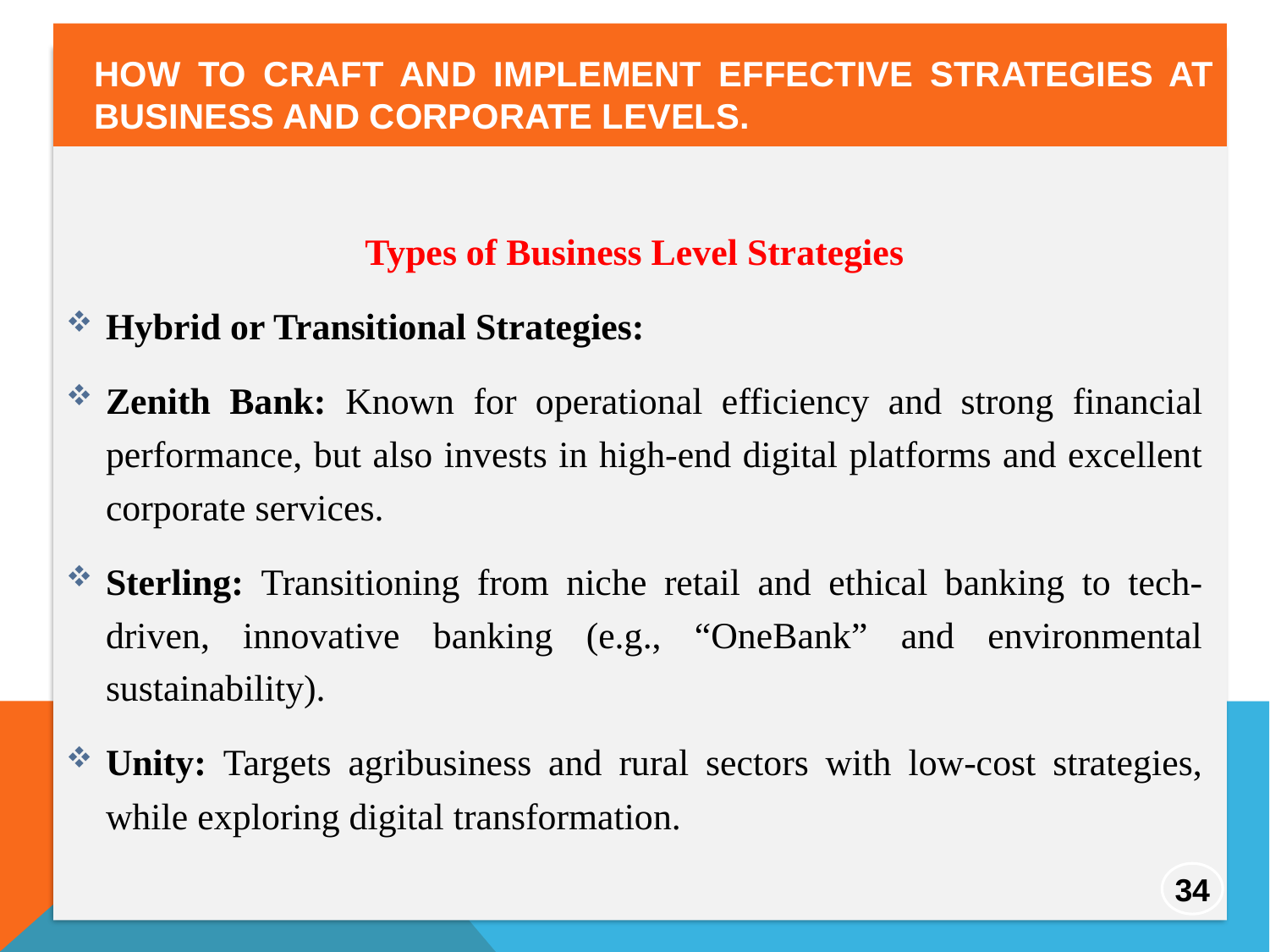

How to craft and implement effective strategies at business and corporate levels.

Types of Business Level Strategies
Hybrid or Transitional Strategies:
Zenith Bank: Known for operational efficiency and strong financial performance, but also invests in high-end digital platforms and excellent corporate services.
Sterling: Transitioning from niche retail and ethical banking to tech-driven, innovative banking (e.g., “OneBank” and environmental sustainability).
Unity: Targets agribusiness and rural sectors with low-cost strategies, while exploring digital transformation.
34